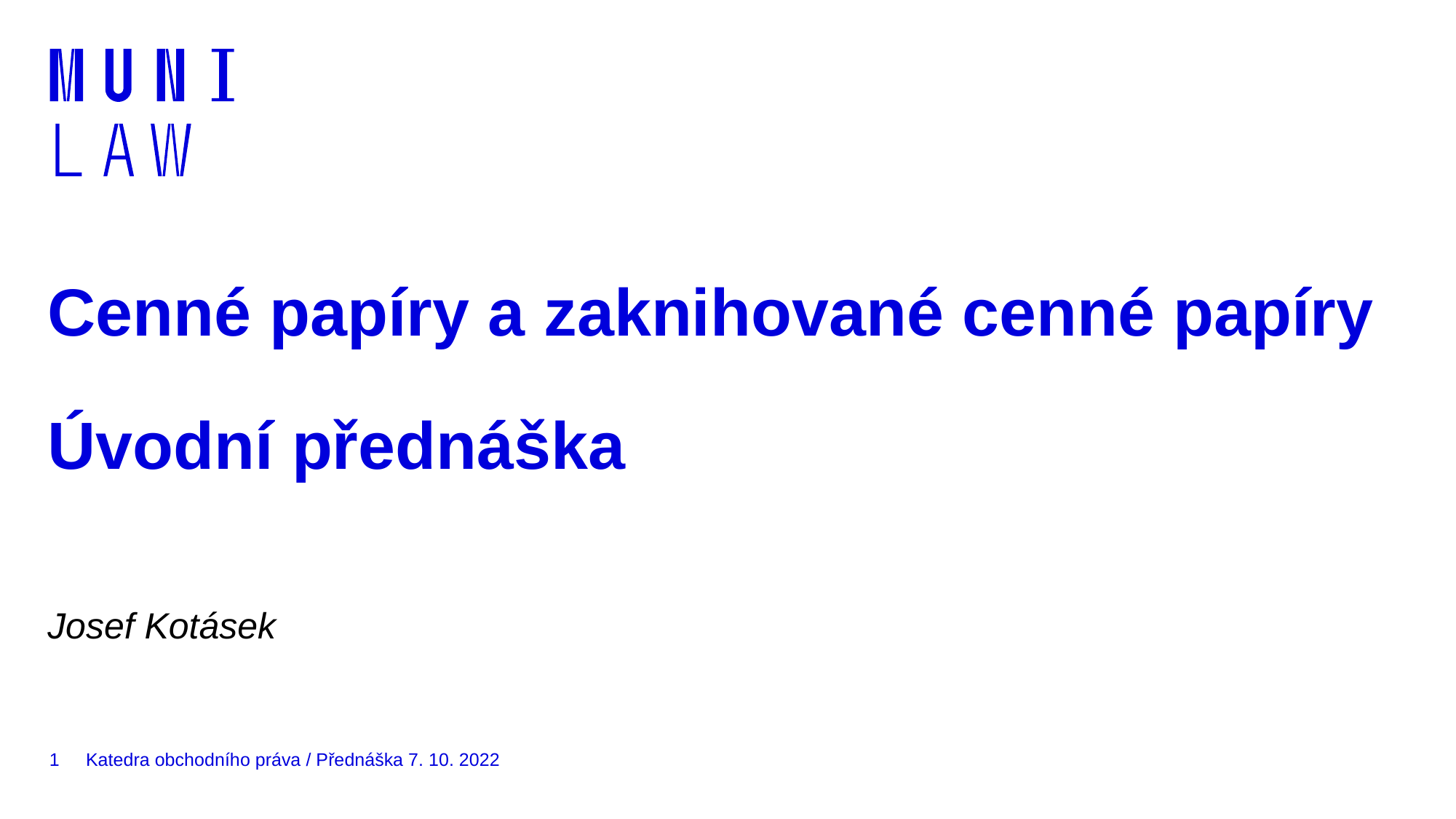

# Cenné papíry a zaknihované cenné papíry Úvodní přednáška

Josef Kotásek

1
Katedra obchodního práva / Přednáška 7. 10. 2022